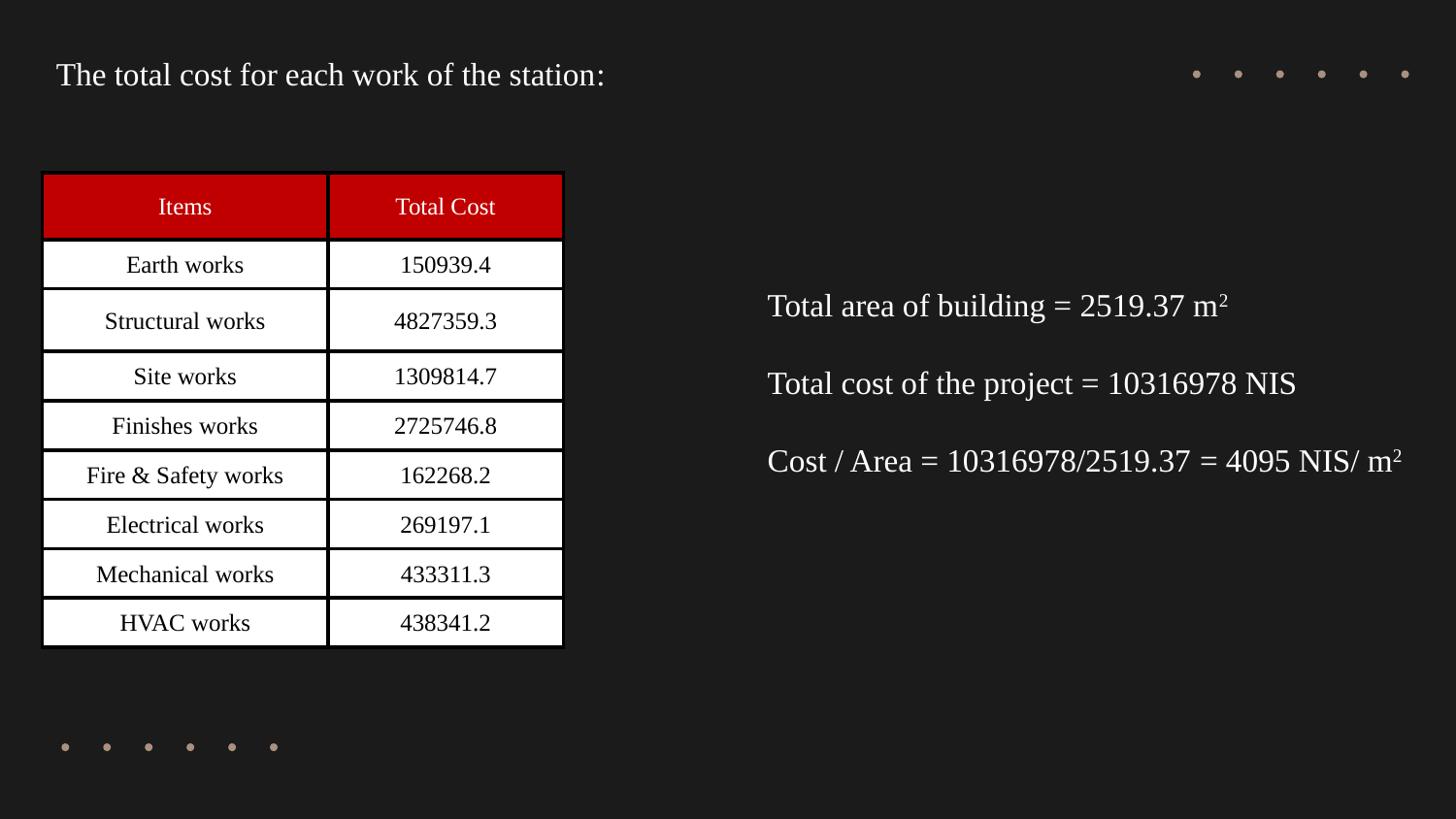

The total cost for each work of the station:
| Items | Total Cost |
| --- | --- |
| Earth works | 150939.4 |
| Structural works | 4827359.3 |
| Site works | 1309814.7 |
| Finishes works | 2725746.8 |
| Fire & Safety works | 162268.2 |
| Electrical works | 269197.1 |
| Mechanical works | 433311.3 |
| HVAC works | 438341.2 |

Total area of building = 2519.37 m2

Total cost of the project = 10316978 NIS

Cost / Area = 10316978/2519.37 = 4095 NIS/ m2